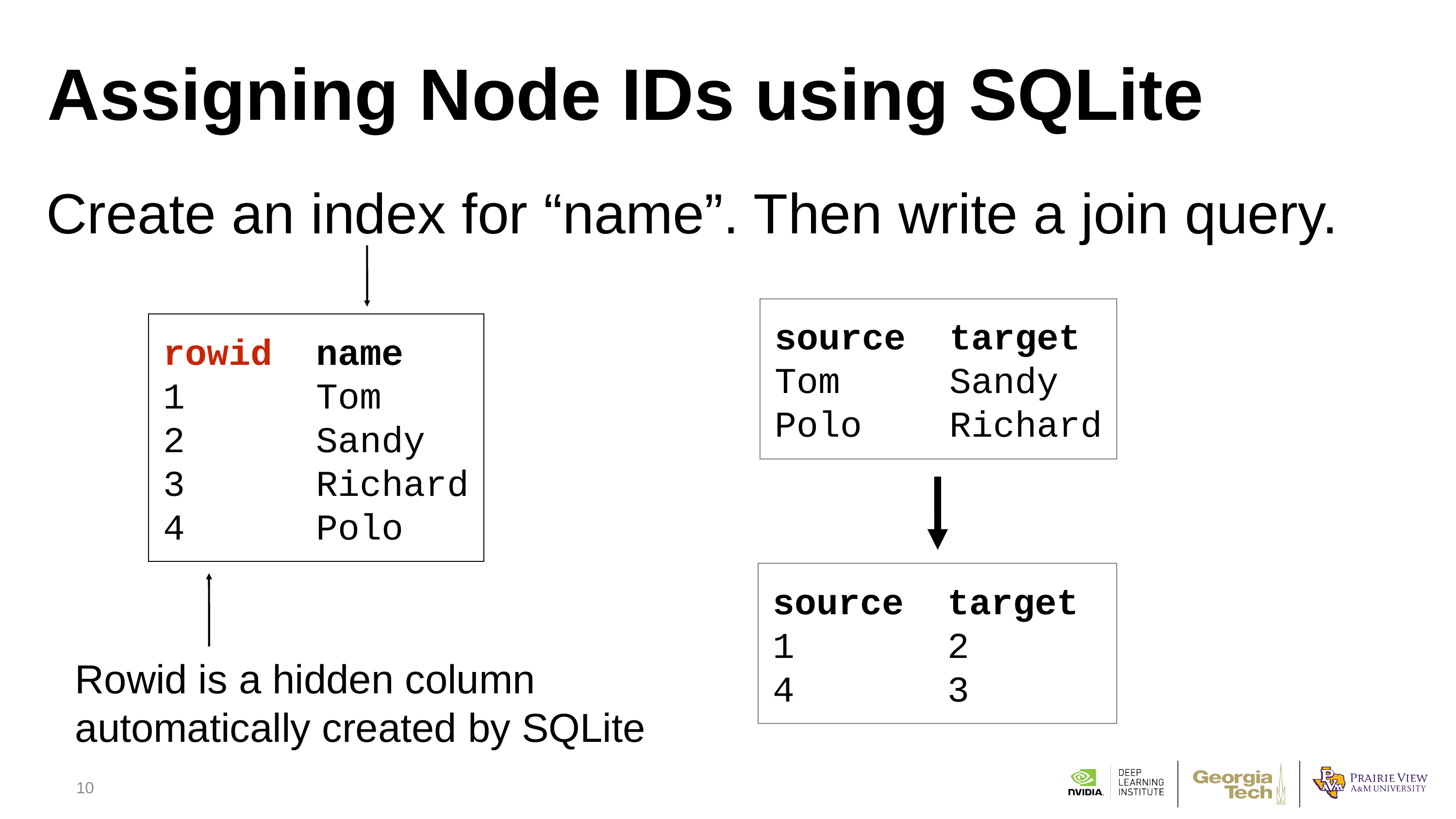

# Assigning Node IDs using SQLite
Create an index for “name”. Then write a join query.

source  target
Tom     Sandy
Polo    Richard
rowid  name
1      Tom
2      Sandy
3      Richard
4      Polo

source  target
1       2
4       3

Rowid is a hidden column
automatically created by SQLite